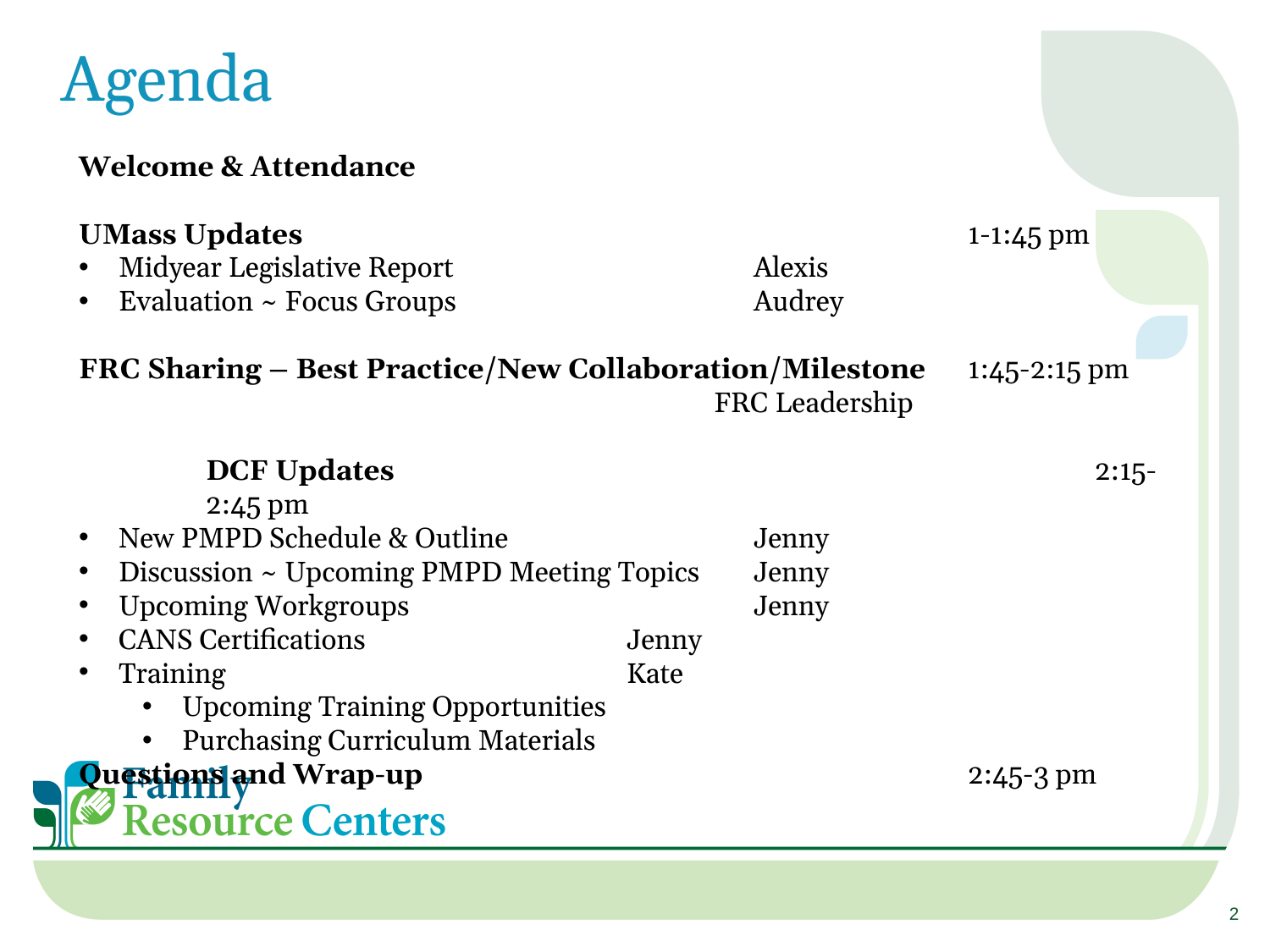

# Agenda
Welcome & Attendance

UMass Updates						1-1:45 pm
Midyear Legislative Report			Alexis
Evaluation ~ Focus Groups			Audrey

FRC Sharing – Best Practice/New Collaboration/Milestone	1:45-2:15 pm
				FRC Leadership

DCF Updates						2:15-2:45 pm
New PMPD Schedule & Outline		Jenny
Discussion ~ Upcoming PMPD Meeting Topics	Jenny
Upcoming Workgroups			Jenny
CANS Certifications			Jenny
Training				Kate
Upcoming Training Opportunities
Purchasing Curriculum Materials
Questions and Wrap-up					2:45-3 pm
2